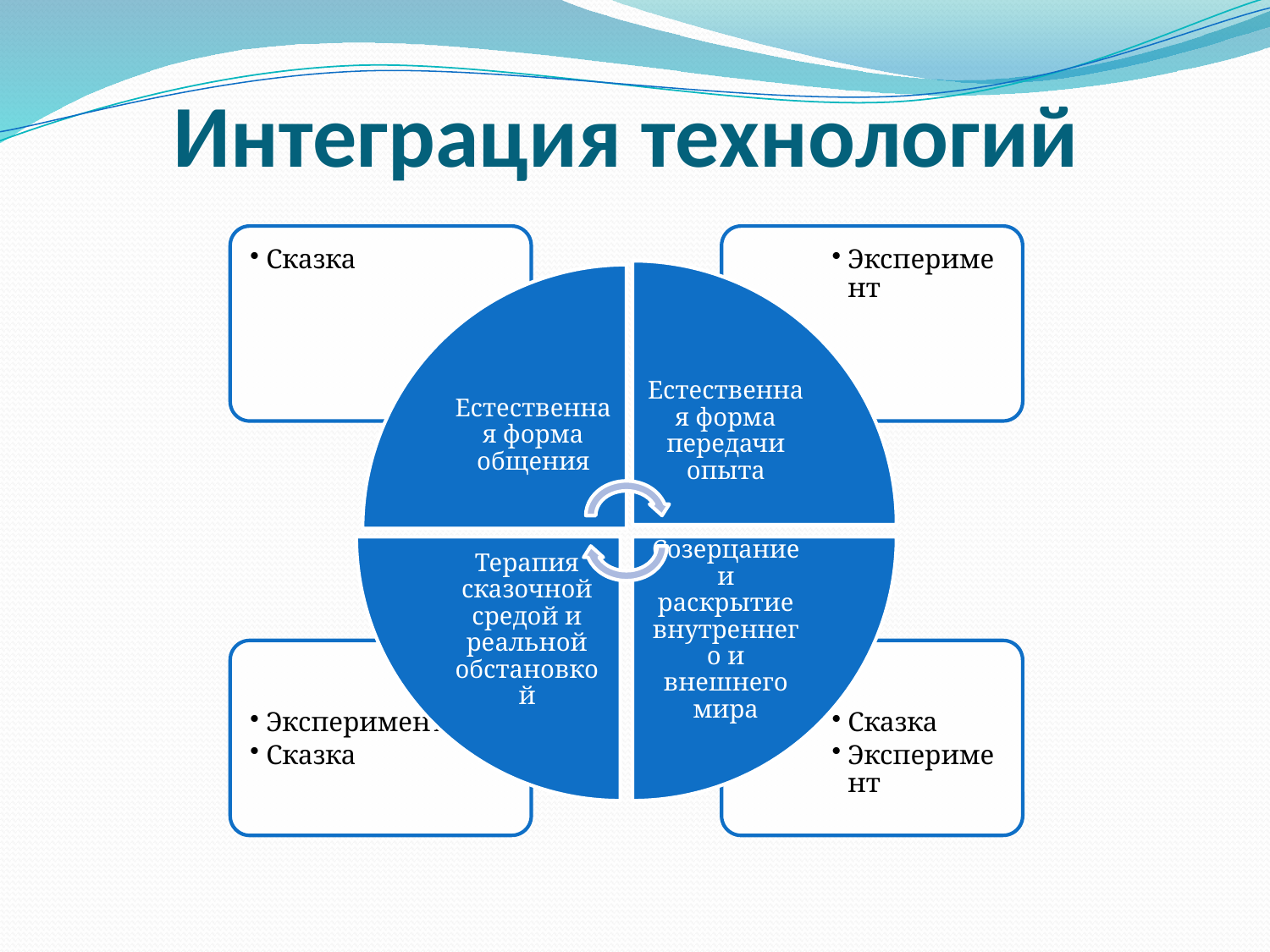

# Интеграция технологий
Сказка
Эксперимент
Эксперимент
Сказка
Эксперимент
Сказка
Естественная форма общения
Естественная форма передачи опыта
Созерцание и раскрытие внутреннего и внешнего мира
Терапия сказочной средой и реальной обстановкой